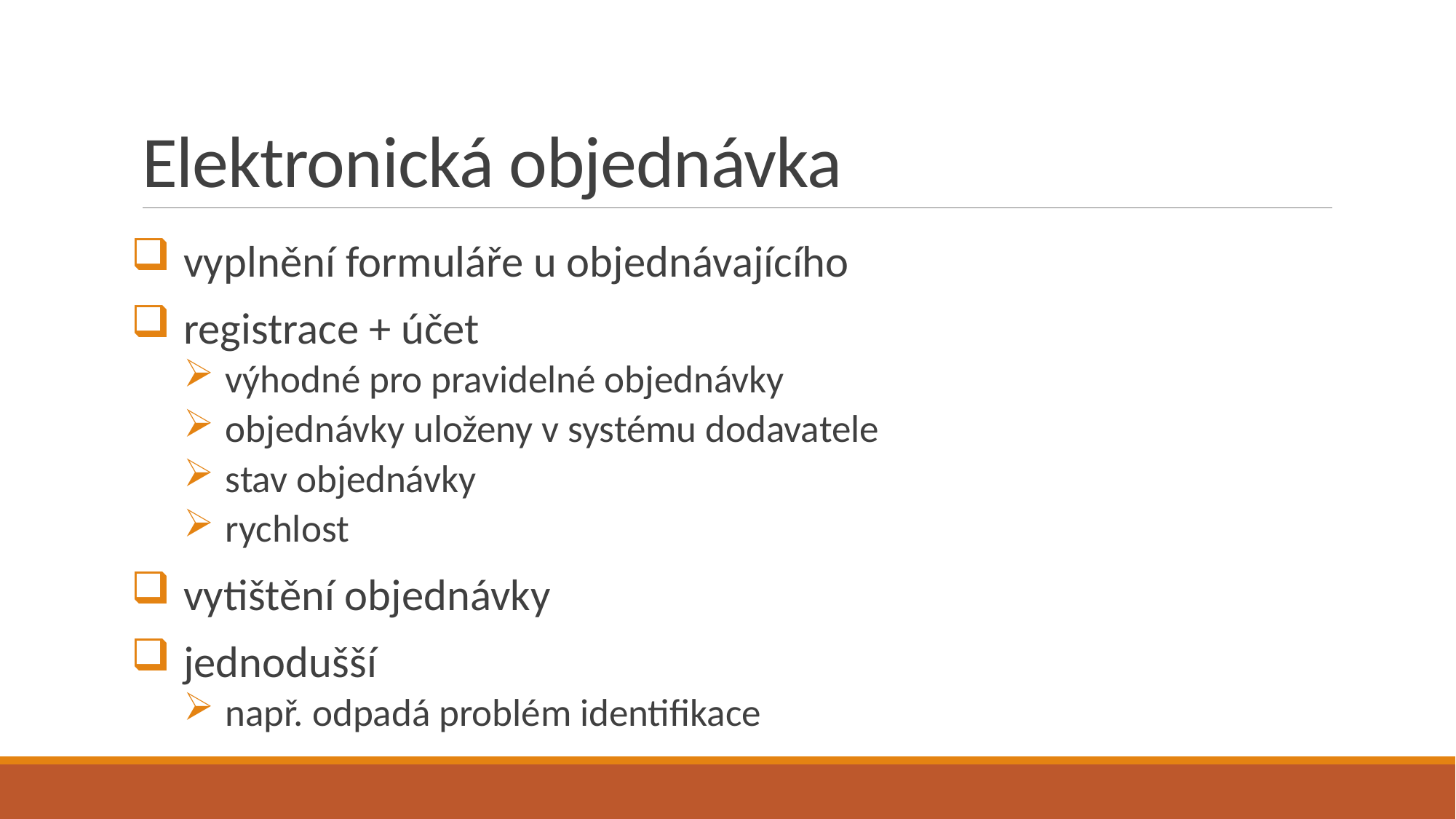

# Elektronická objednávka
vyplnění formuláře u objednávajícího
registrace + účet
výhodné pro pravidelné objednávky
objednávky uloženy v systému dodavatele
stav objednávky
rychlost
vytištění objednávky
jednodušší
např. odpadá problém identifikace